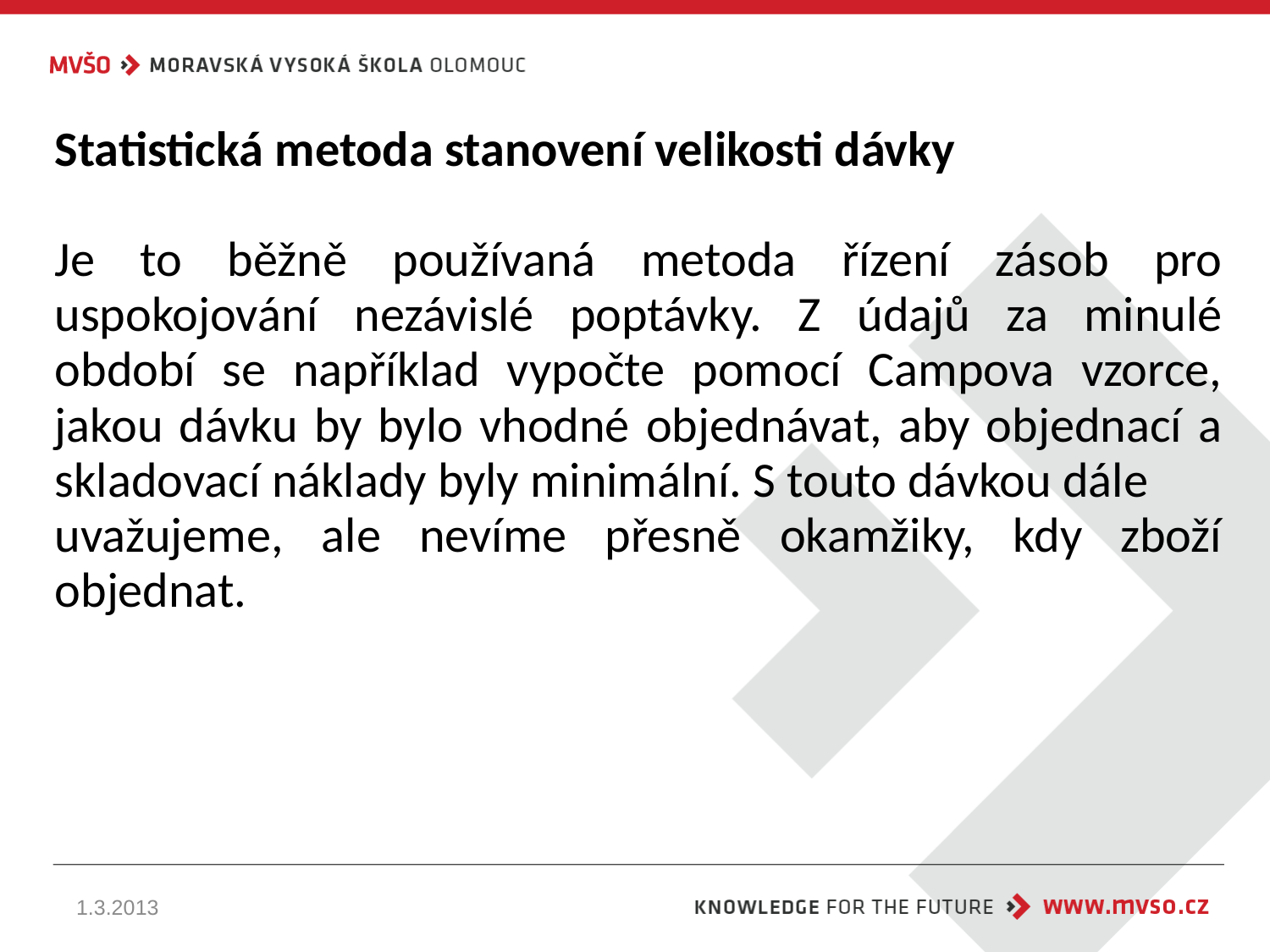

Statistická metoda stanovení velikosti dávky

Je to běžně používaná metoda řízení zásob pro uspokojování nezávislé poptávky. Z údajů za minulé období se například vypočte pomocí Campova vzorce, jakou dávku by bylo vhodné objednávat, aby objednací a skladovací náklady byly minimální. S touto dávkou dále
uvažujeme, ale nevíme přesně okamžiky, kdy zboží objednat.
1.3.2013